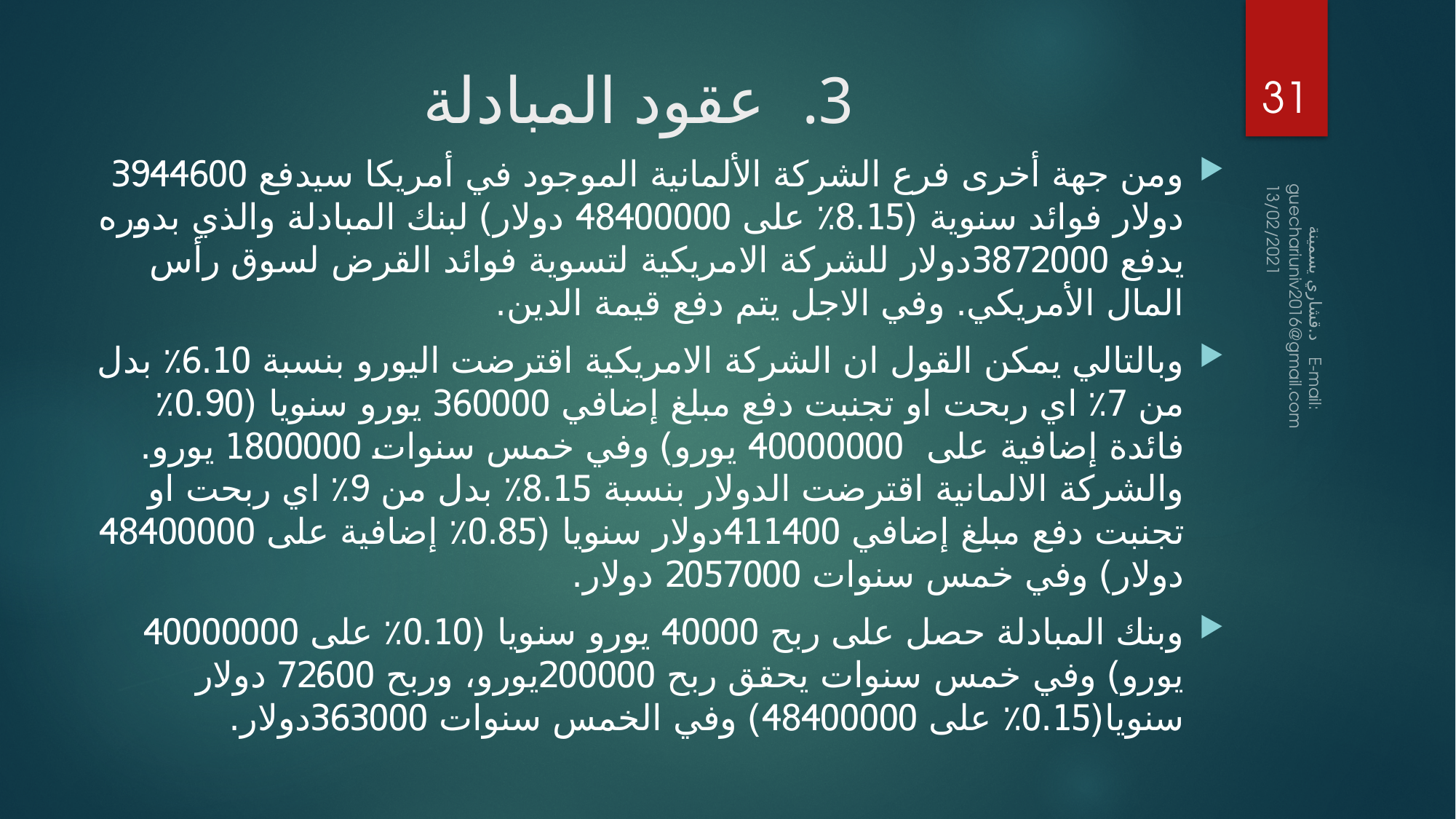

31
# عقود المبادلة
ومن جهة أخرى فرع الشركة الألمانية الموجود في أمريكا سيدفع 3944600 دولار فوائد سنوية (8.15٪ على 48400000 دولار) لبنك المبادلة والذي بدوره يدفع 3872000دولار للشركة الامريكية لتسوية فوائد القرض لسوق رأس المال الأمريكي. وفي الاجل يتم دفع قيمة الدين.
وبالتالي يمكن القول ان الشركة الامريكية اقترضت اليورو بنسبة 6.10٪ بدل من 7٪ اي ربحت او تجنبت دفع مبلغ إضافي 360000 يورو سنويا (0.90٪ فائدة إضافية على  40000000 يورو) وفي خمس سنوات 1800000 يورو. والشركة الالمانية اقترضت الدولار بنسبة 8.15٪ بدل من 9٪ اي ربحت او تجنبت دفع مبلغ إضافي 411400دولار سنويا (0.85٪ إضافية على 48400000 دولار) وفي خمس سنوات 2057000 دولار.
وبنك المبادلة حصل على ربح 40000 يورو سنويا (0.10٪ على 40000000 يورو) وفي خمس سنوات يحقق ربح 200000يورو، وربح 72600 دولار سنويا(0.15٪ على 48400000) وفي الخمس سنوات 363000دولار.

13/02/2021
        د.قشاري يسمينة   E-mail: guechariuniv2016@gmail.com